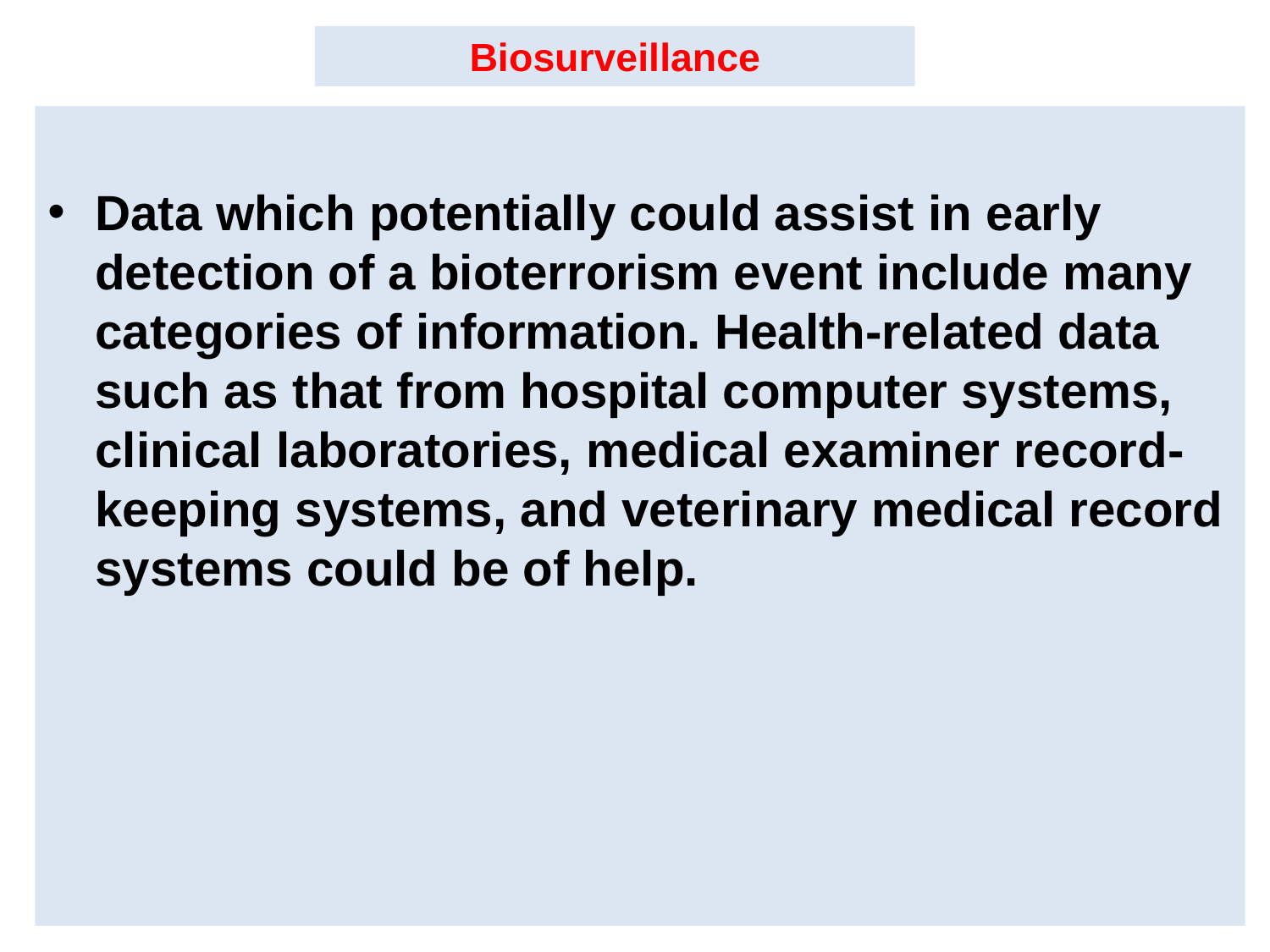

# Biosurveillance

Data which potentially could assist in early detection of a bioterrorism event include many categories of information. Health-related data such as that from hospital computer systems, clinical laboratories, medical examiner record-keeping systems, and veterinary medical record systems could be of help.